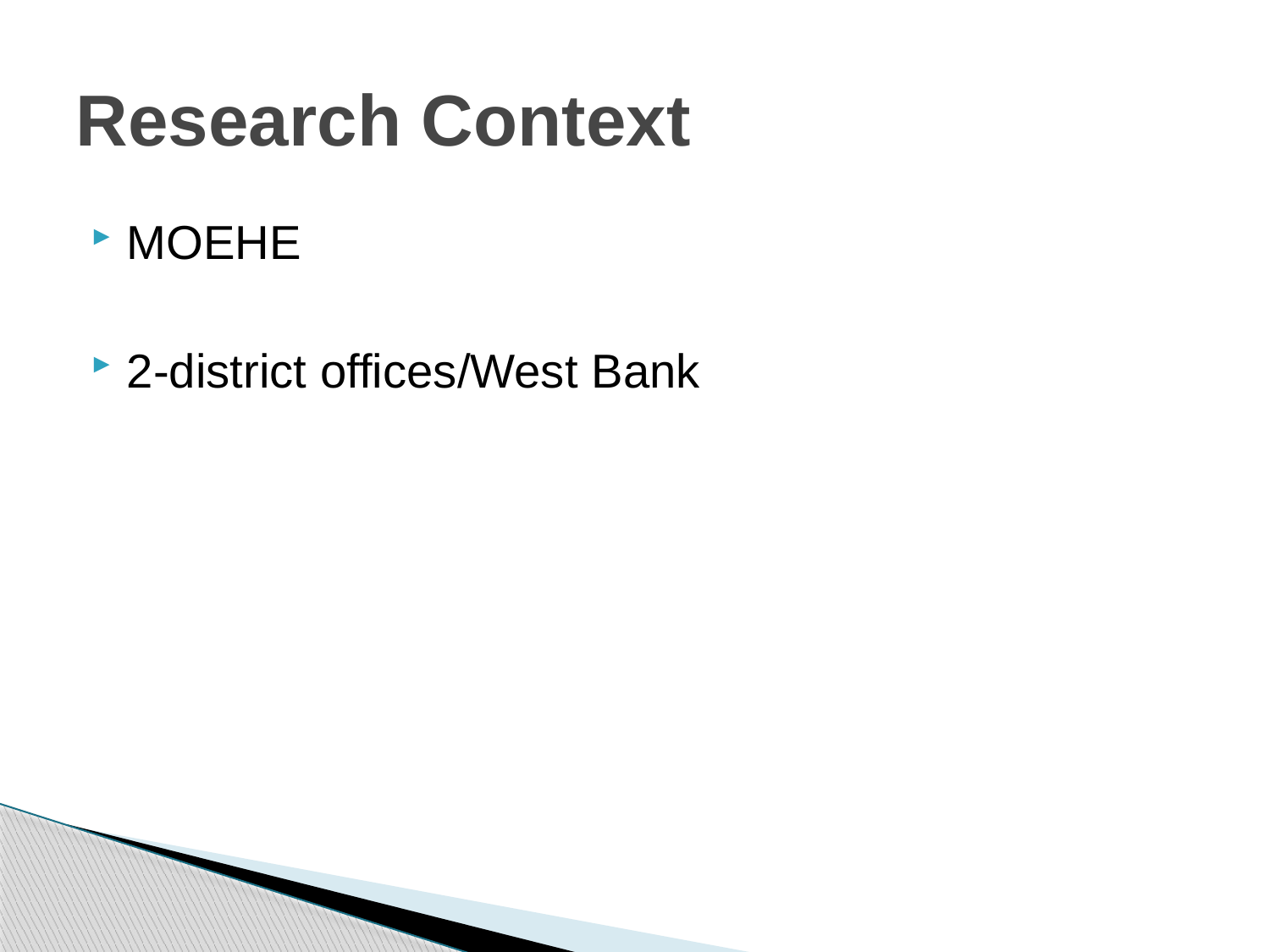

# Research Context
MOEHE

2-district offices/West Bank